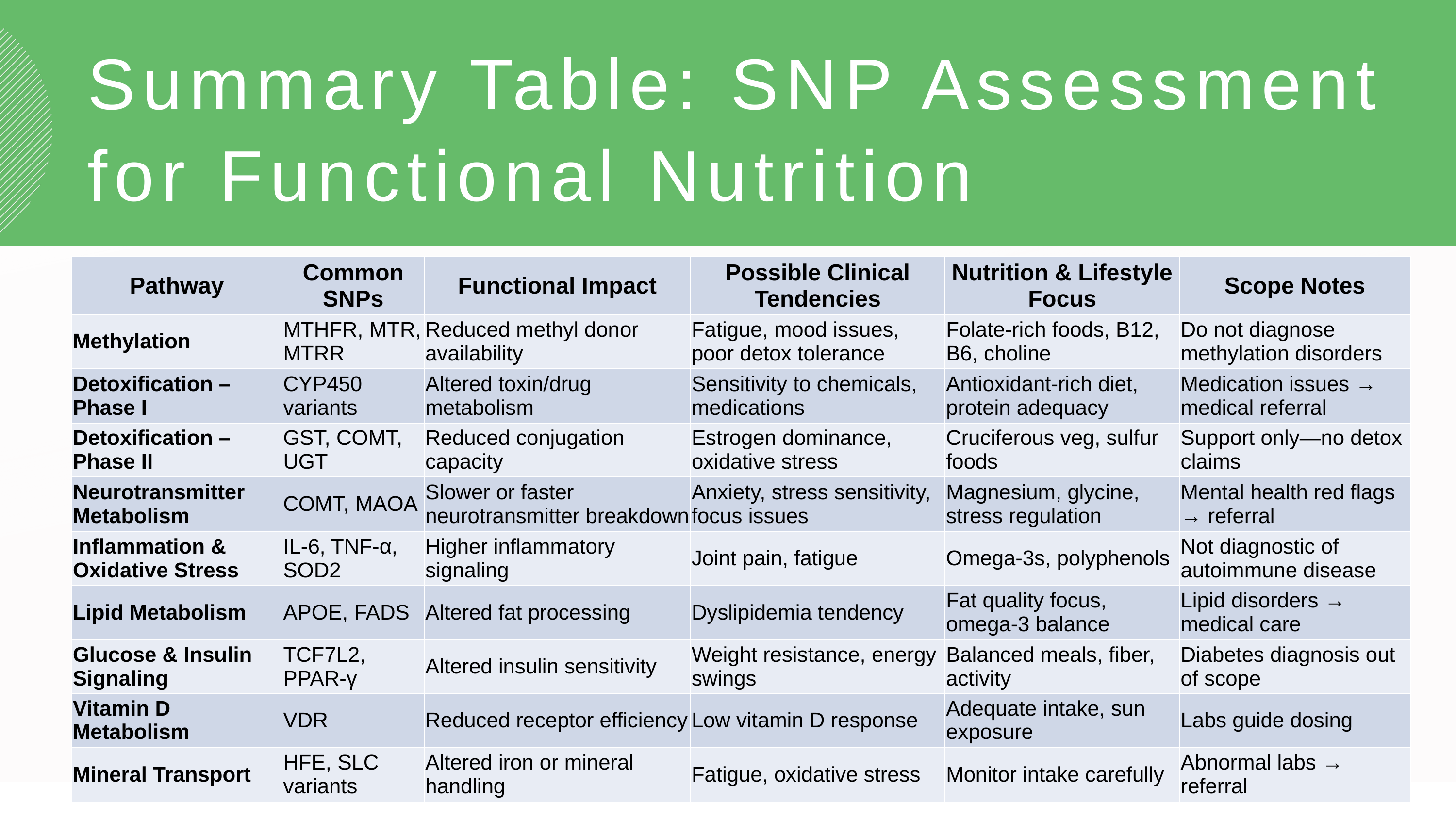

Summary Table: SNP Assessment for Functional Nutrition
| Pathway | Common SNPs | Functional Impact | Possible Clinical Tendencies | Nutrition & Lifestyle Focus | Scope Notes |
| --- | --- | --- | --- | --- | --- |
| Methylation | MTHFR, MTR, MTRR | Reduced methyl donor availability | Fatigue, mood issues, poor detox tolerance | Folate-rich foods, B12, B6, choline | Do not diagnose methylation disorders |
| Detoxification – Phase I | CYP450 variants | Altered toxin/drug metabolism | Sensitivity to chemicals, medications | Antioxidant-rich diet, protein adequacy | Medication issues → medical referral |
| Detoxification – Phase II | GST, COMT, UGT | Reduced conjugation capacity | Estrogen dominance, oxidative stress | Cruciferous veg, sulfur foods | Support only—no detox claims |
| Neurotransmitter Metabolism | COMT, MAOA | Slower or faster neurotransmitter breakdown | Anxiety, stress sensitivity, focus issues | Magnesium, glycine, stress regulation | Mental health red flags → referral |
| Inflammation & Oxidative Stress | IL-6, TNF-α, SOD2 | Higher inflammatory signaling | Joint pain, fatigue | Omega-3s, polyphenols | Not diagnostic of autoimmune disease |
| Lipid Metabolism | APOE, FADS | Altered fat processing | Dyslipidemia tendency | Fat quality focus, omega-3 balance | Lipid disorders → medical care |
| Glucose & Insulin Signaling | TCF7L2, PPAR-γ | Altered insulin sensitivity | Weight resistance, energy swings | Balanced meals, fiber, activity | Diabetes diagnosis out of scope |
| Vitamin D Metabolism | VDR | Reduced receptor efficiency | Low vitamin D response | Adequate intake, sun exposure | Labs guide dosing |
| Mineral Transport | HFE, SLC variants | Altered iron or mineral handling | Fatigue, oxidative stress | Monitor intake carefully | Abnormal labs → referral |